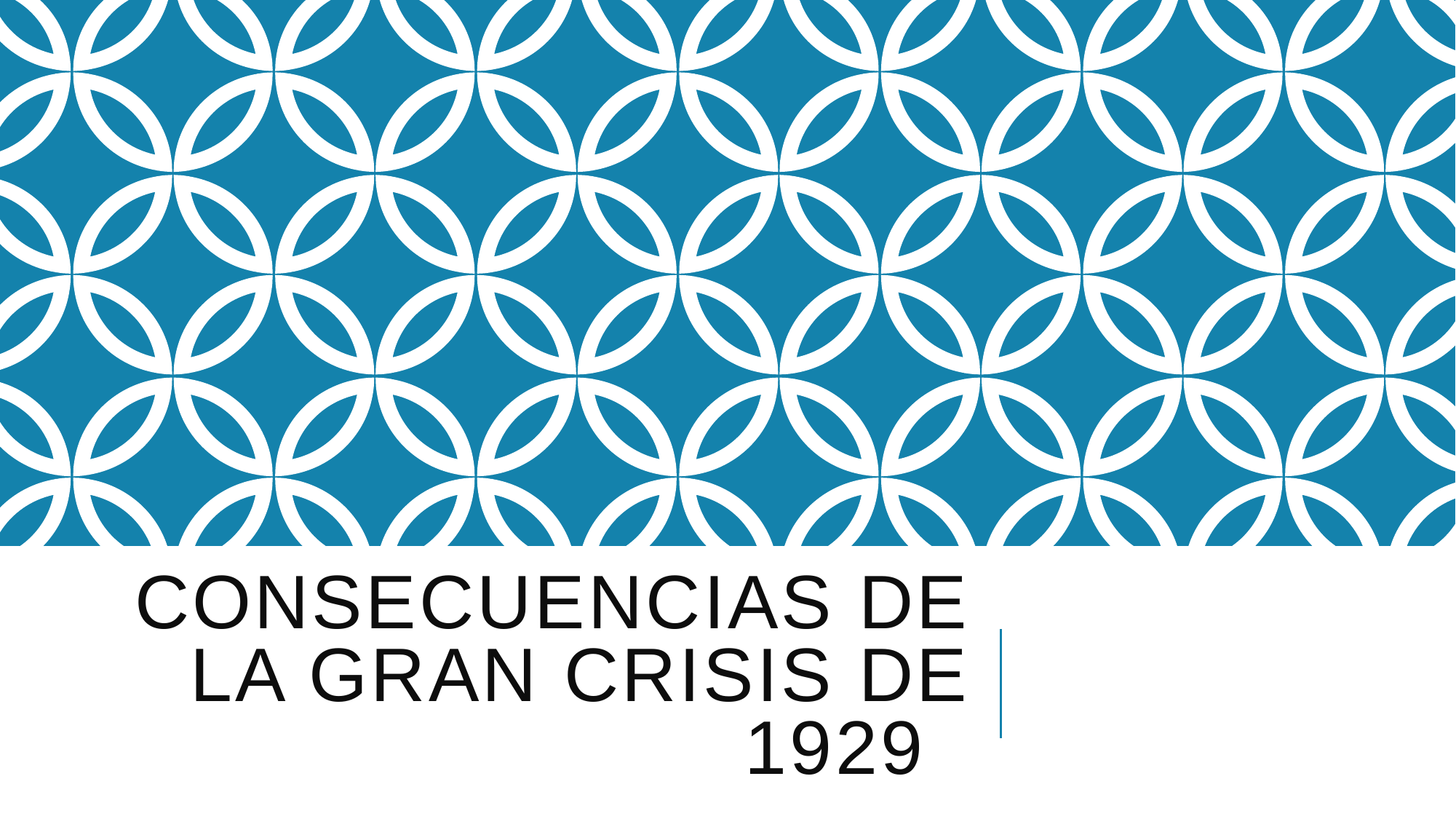

# Consecuencias de la gran crisis de 1929